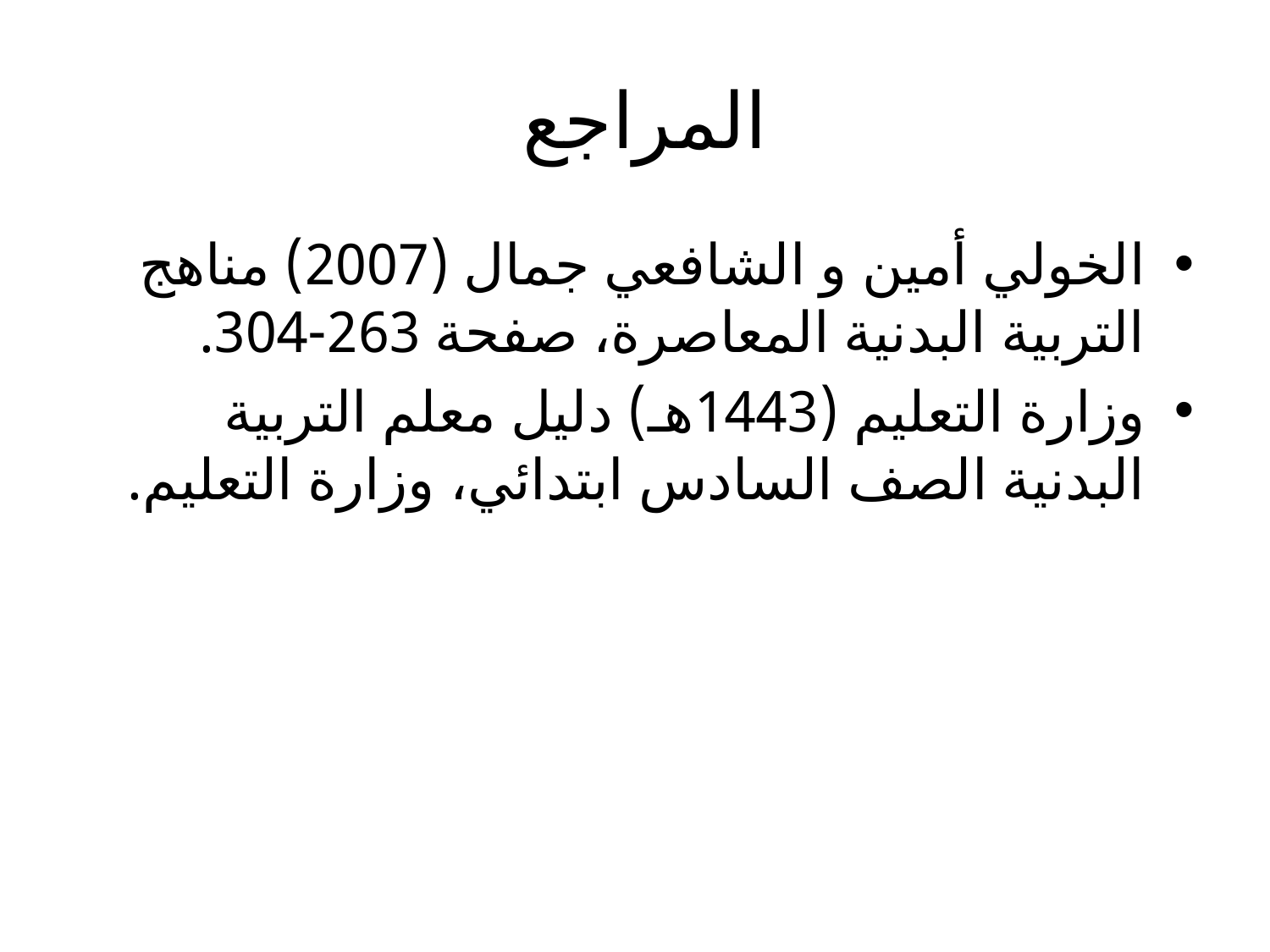

# المراجع
الخولي أمين و الشافعي جمال (2007) مناهج التربية البدنية المعاصرة، صفحة 263-304.
وزارة التعليم (1443هـ) دليل معلم التربية البدنية الصف السادس ابتدائي، وزارة التعليم.